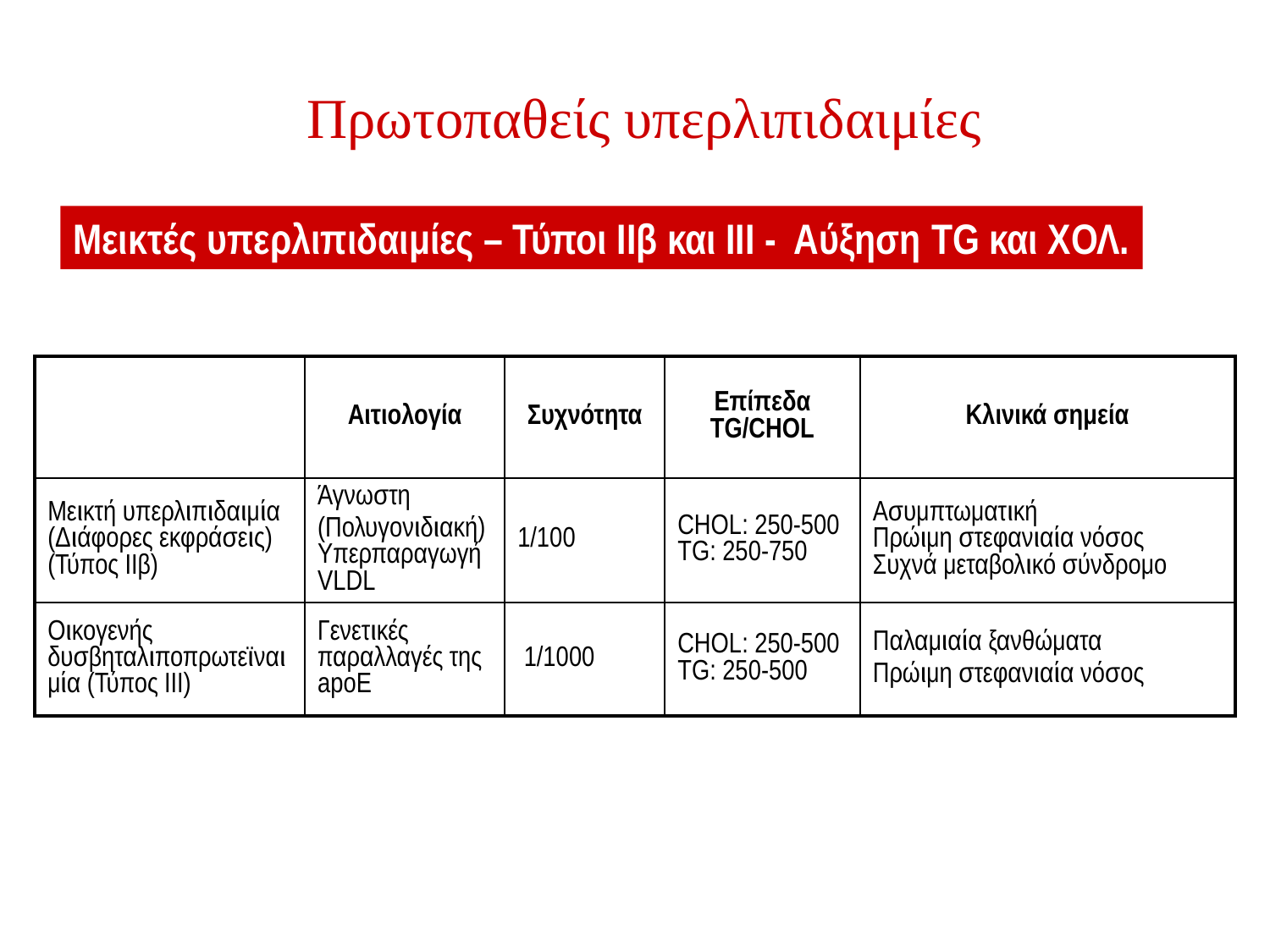

# Πρωτοπαθείς υπερλιπιδαιμίες
Μεικτές υπερλιπιδαιμίες – Τύποι ΙΙβ και ΙΙΙ -  Αύξηση TG και ΧΟΛ.
|  | Αιτιολογία | Συχνότητα | Επίπεδα TG/CHOL | Κλινικά σημεία |
| --- | --- | --- | --- | --- |
| Μεικτή υπερλιπιδαιμία (Διάφορες εκφράσεις) (Τύπος ΙΙβ) | Άγνωστη (Πολυγονιδιακή) Υπερπαραγωγή VLDL | 1/100 | CHOL: 250-500 TG: 250-750 | Ασυμπτωματική Πρώιμη στεφανιαία νόσος Συχνά μεταβολικό σύνδρομο |
| Οικογενής δυσβηταλιποπρωτεϊναιμία (Τύπος ΙΙΙ) | Γενετικές παραλλαγές της apoE | 1/1000 | CHOL: 250-500 TG: 250-500 | Παλαμιαία ξανθώματα Πρώιμη στεφανιαία νόσος |